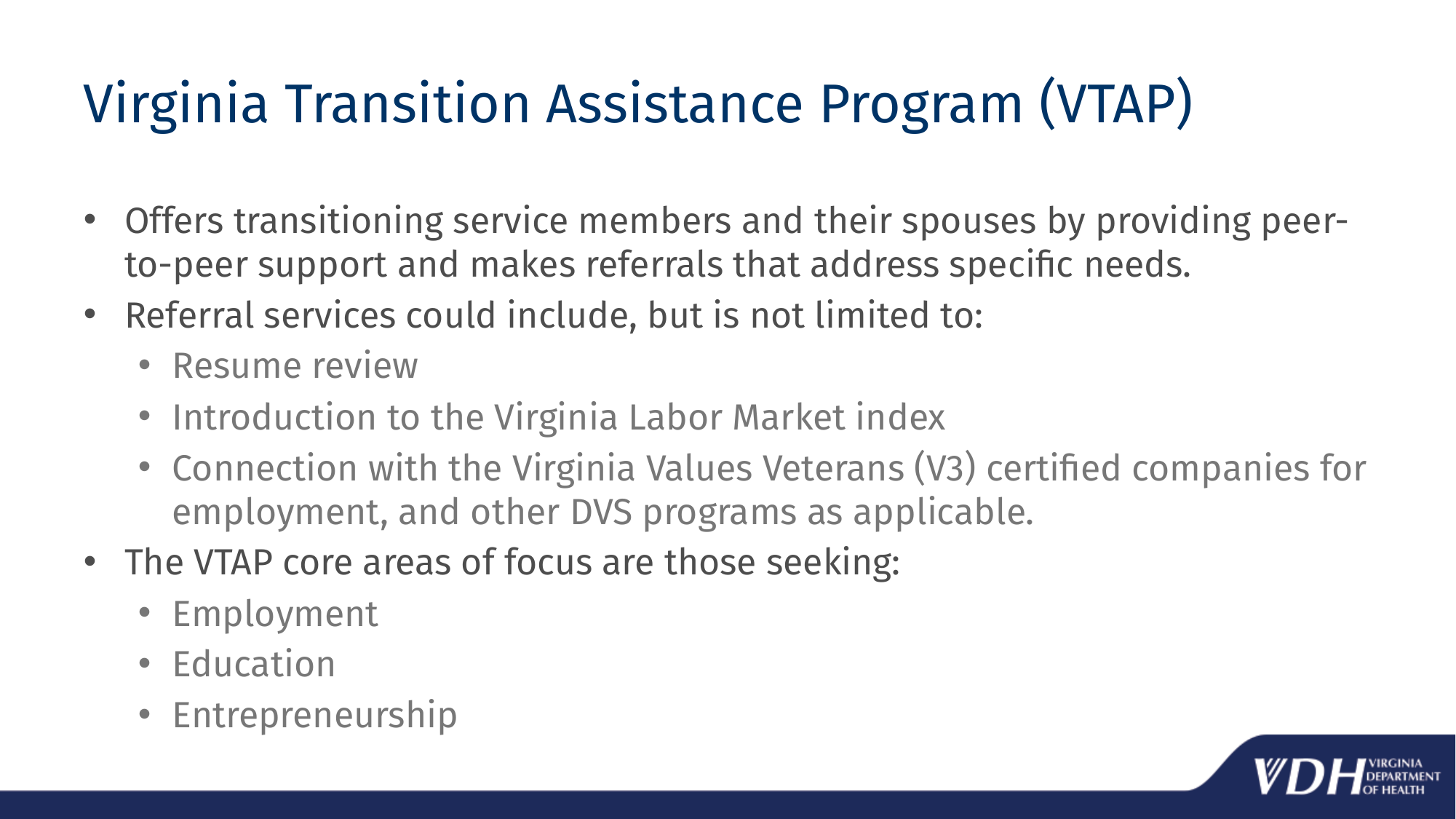

# Virginia Transition Assistance Program (VTAP)
Offers transitioning service members and their spouses by providing peer-to-peer support and makes referrals that address specific needs.
Referral services could include, but is not limited to:
Resume review
Introduction to the Virginia Labor Market index
Connection with the Virginia Values Veterans (V3) certified companies for employment, and other DVS programs as applicable.
The VTAP core areas of focus are those seeking:
Employment
Education
Entrepreneurship